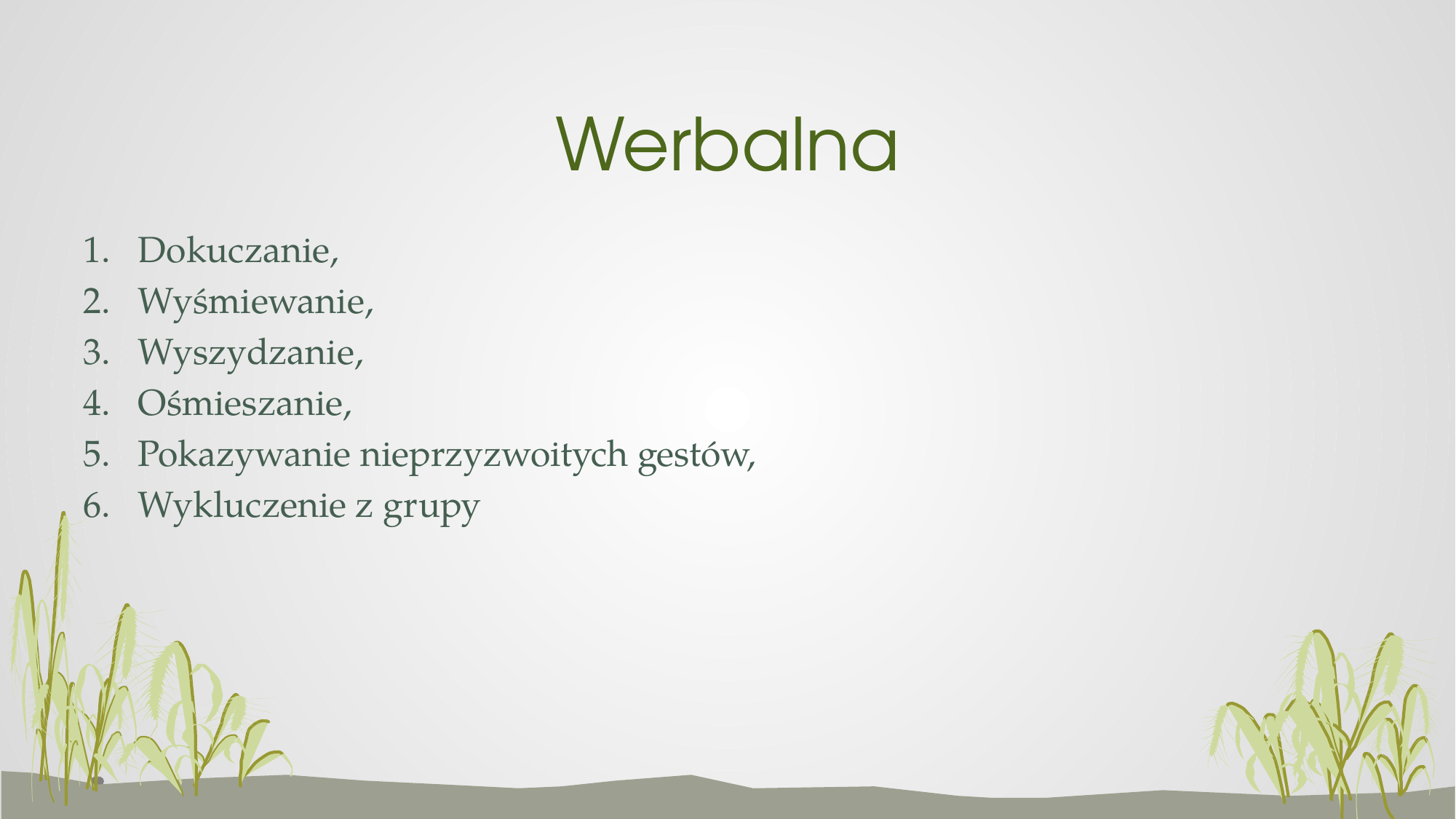

# Werbalna
Dokuczanie,
Wyśmiewanie,
Wyszydzanie,
Ośmieszanie,
Pokazywanie nieprzyzwoitych gestów,
Wykluczenie z grupy